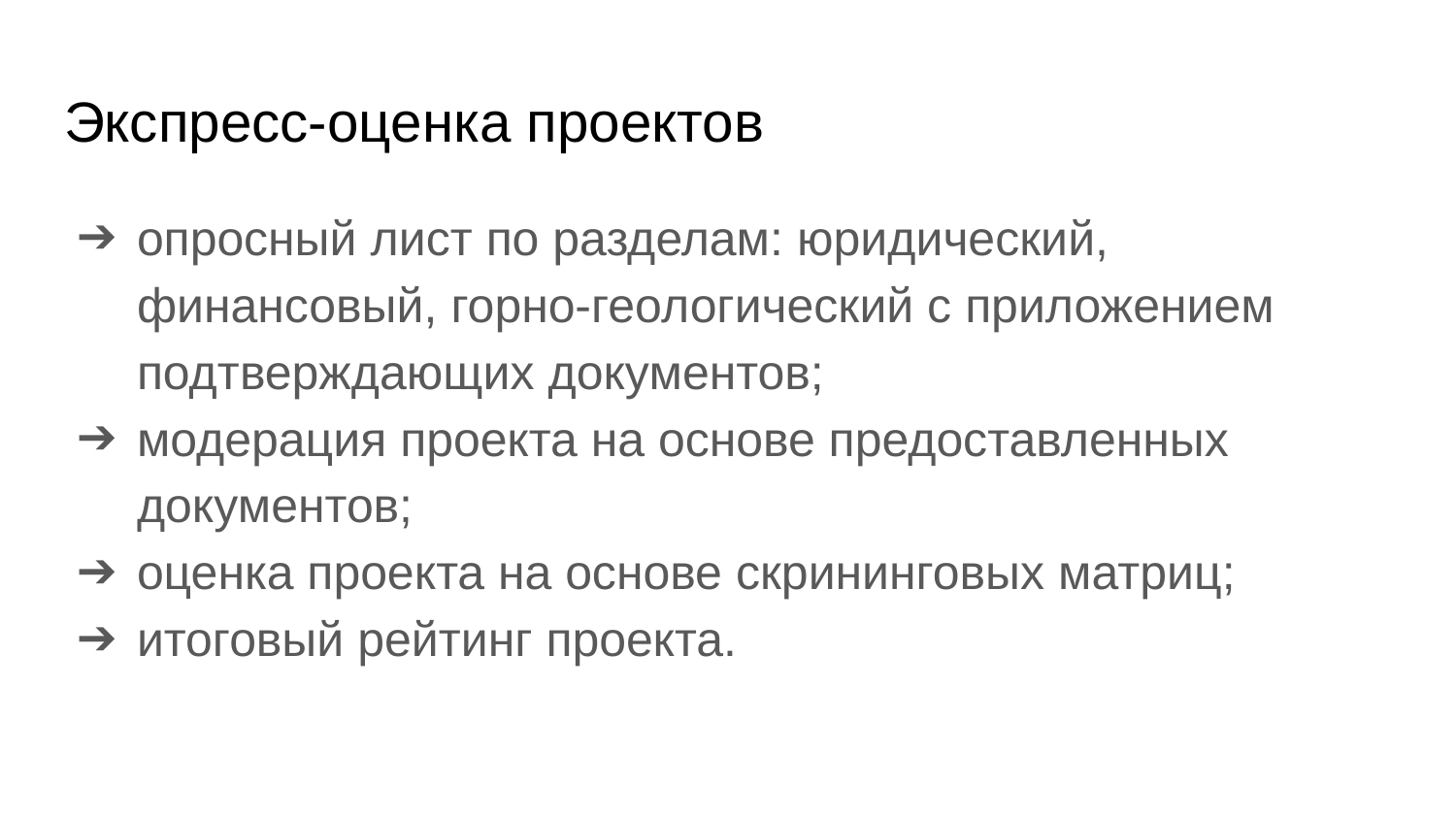

# Экспресс-оценка проектов
опросный лист по разделам: юридический, финансовый, горно-геологический с приложением подтверждающих документов;
модерация проекта на основе предоставленных документов;
оценка проекта на основе скрининговых матриц;
итоговый рейтинг проекта.